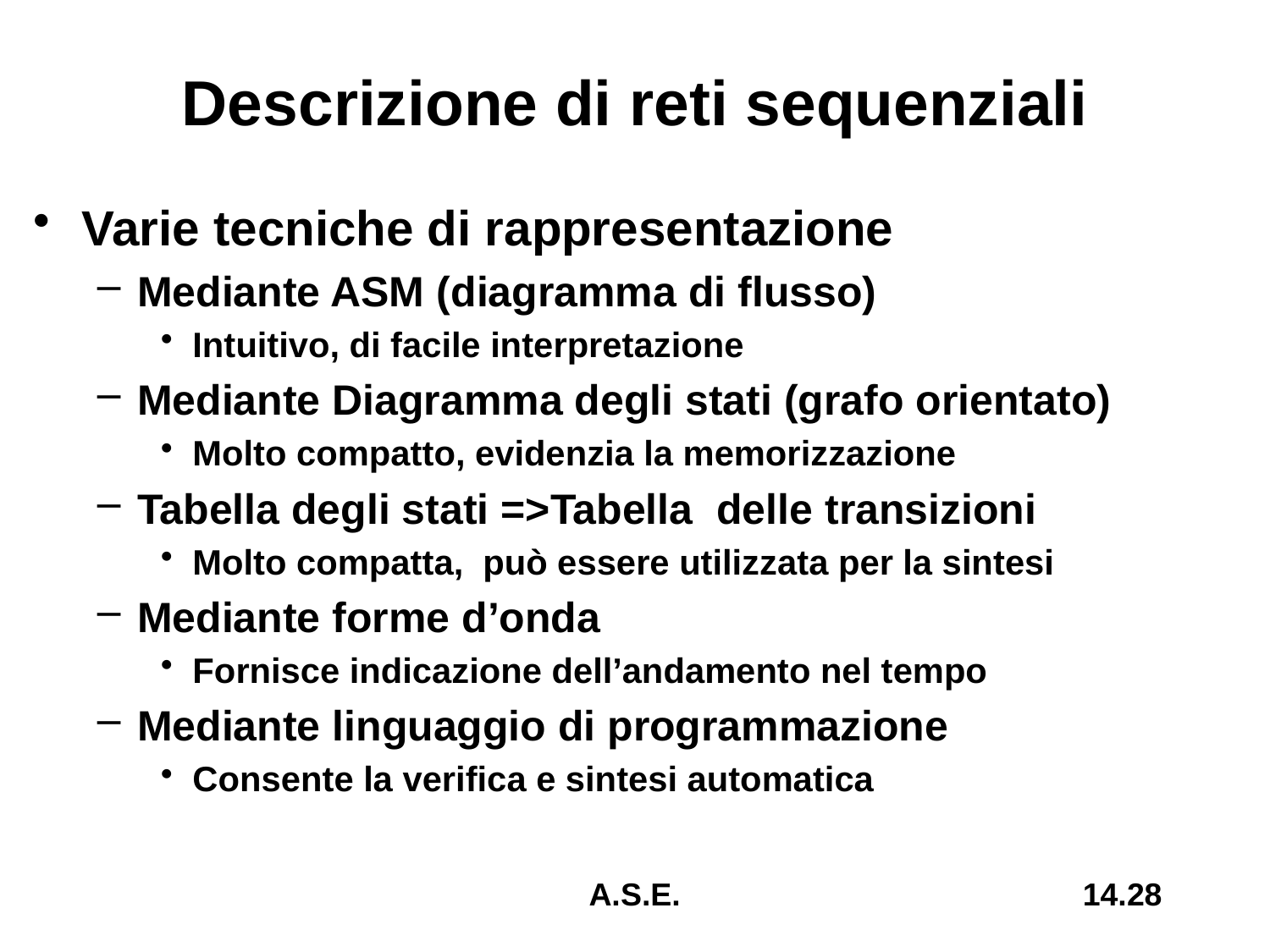

# Descrizione di reti sequenziali
Varie tecniche di rappresentazione
Mediante ASM (diagramma di flusso)
Intuitivo, di facile interpretazione
Mediante Diagramma degli stati (grafo orientato)
Molto compatto, evidenzia la memorizzazione
Tabella degli stati =>Tabella  delle transizioni
Molto compatta,  può essere utilizzata per la sintesi
Mediante forme d’onda
Fornisce indicazione dell’andamento nel tempo
Mediante linguaggio di programmazione
Consente la verifica e sintesi automatica
A.S.E.
14.28